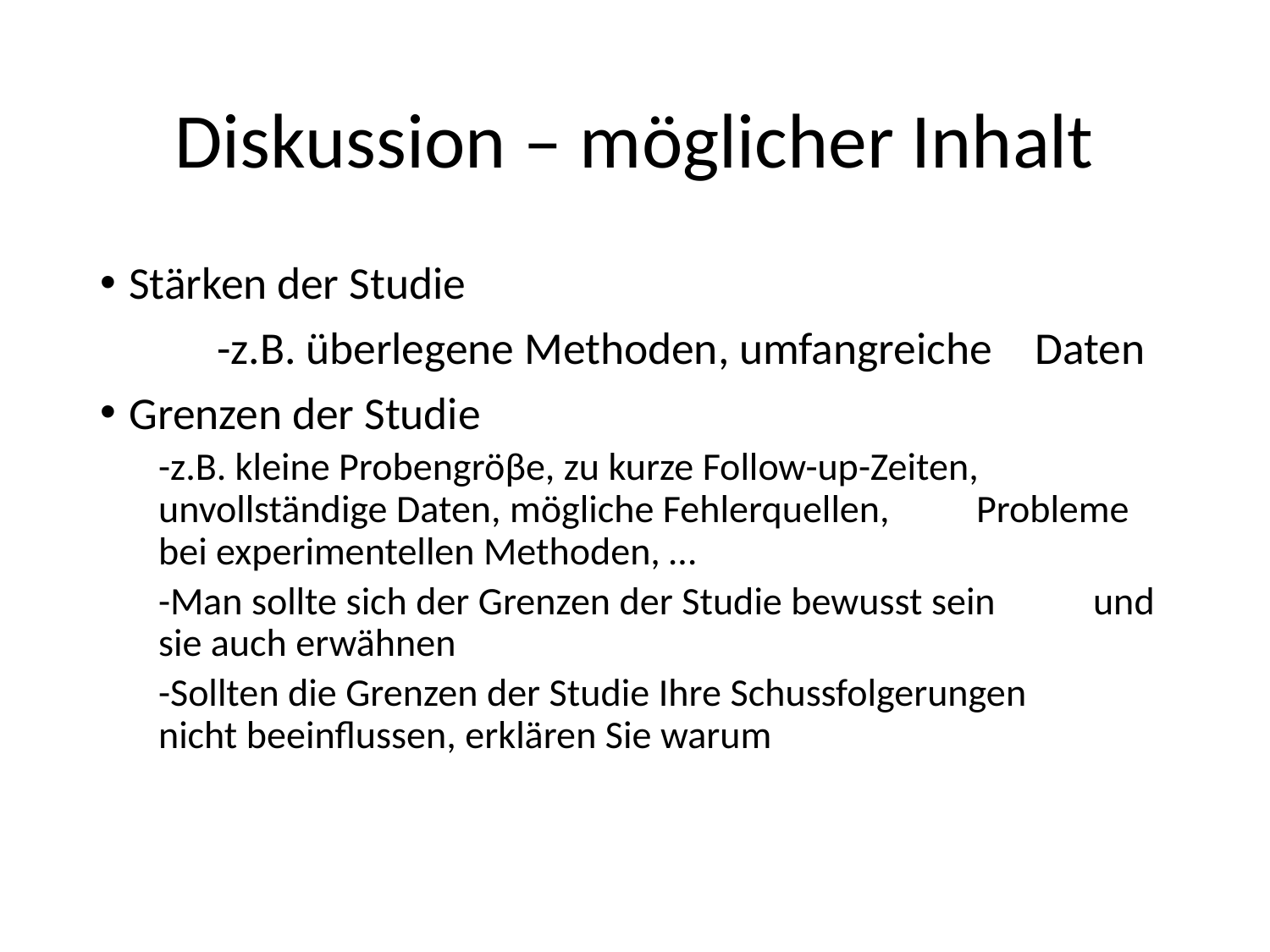

# Diskussion – möglicher Inhalt
Stärken der Studie
	-z.B. überlegene Methoden, umfangreiche 	Daten
Grenzen der Studie
	-z.B. kleine Probengröβe, zu kurze Follow-up-Zeiten, 	unvollständige Daten, mögliche Fehlerquellen, 	Probleme bei experimentellen Methoden, …
	-Man sollte sich der Grenzen der Studie bewusst sein 	und sie auch erwähnen
	-Sollten die Grenzen der Studie Ihre Schussfolgerungen 	nicht beeinflussen, erklären Sie warum